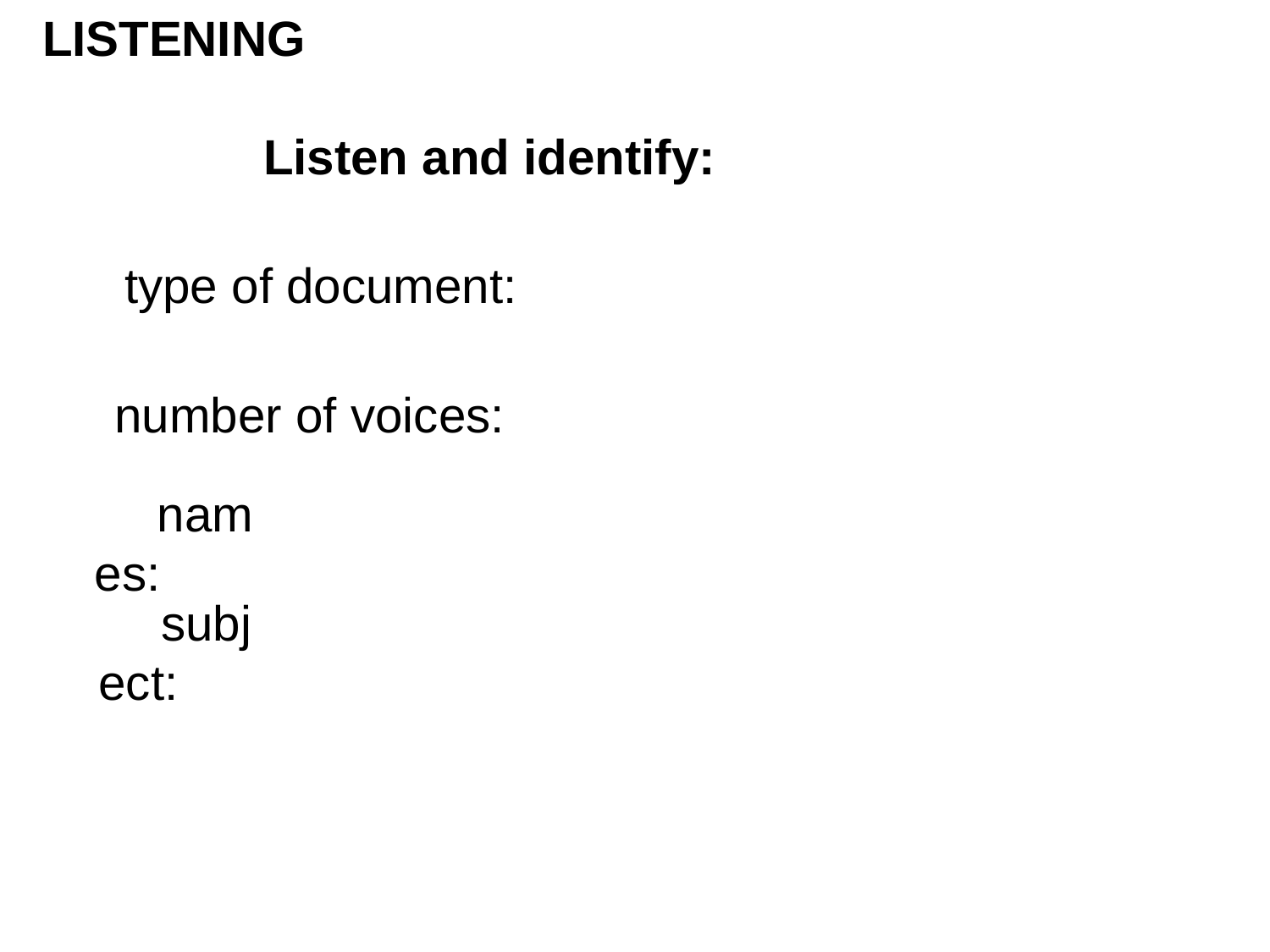

LISTENING
Listen and identify:
type of document:
number of voices:
names:
subject: